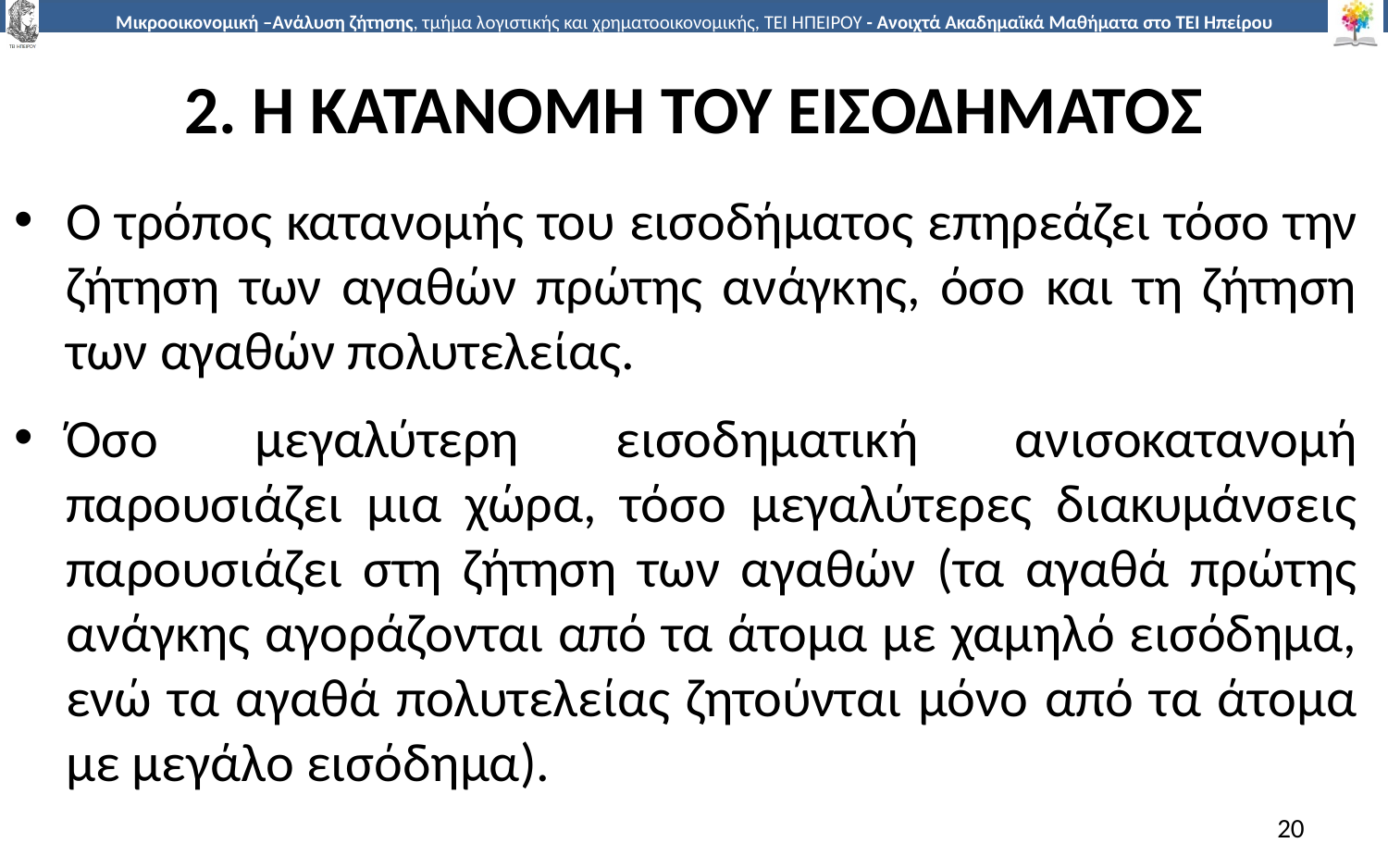

# 2. Η ΚΑΤΑΝΟΜΗ ΤΟΥ ΕΙΣΟΔΗΜΑΤΟΣ
Ο τρόπος κατανοµής του εισοδήµατος επηρεάζει τόσο την ζήτηση των αγαθών πρώτης ανάγκης, όσο και τη ζήτηση των αγαθών πολυτελείας.
Όσο µεγαλύτερη εισοδηµατική ανισοκατανοµή παρουσιάζει µια χώρα, τόσο µεγαλύτερες διακυµάνσεις παρουσιάζει στη ζήτηση των αγαθών (τα αγαθά πρώτης ανάγκης αγοράζονται από τα άτοµα µε χαµηλό εισόδηµα, ενώ τα αγαθά πολυτελείας ζητούνται µόνο από τα άτοµα µε µεγάλο εισόδηµα).

20